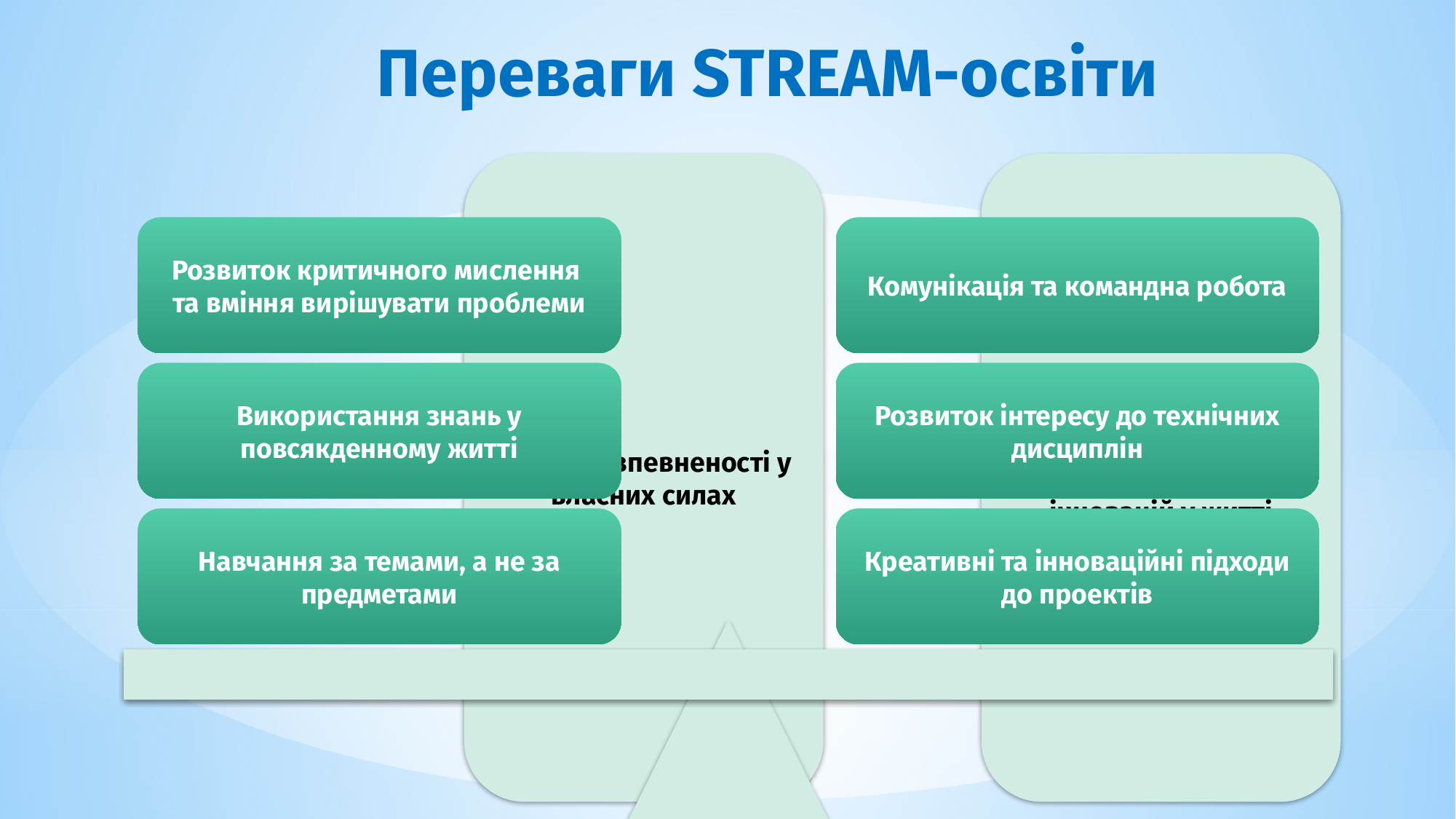

Переваги STREAM-освіти
Надання впевненості у власних силах
Навчання за темами, а не за предметами
Використання знань у повсякденному житті
Розвиток критичного мислення  та вміння вирішувати проблеми
Комунікація та командна робота
Креативні та інноваційні підходи до проектів